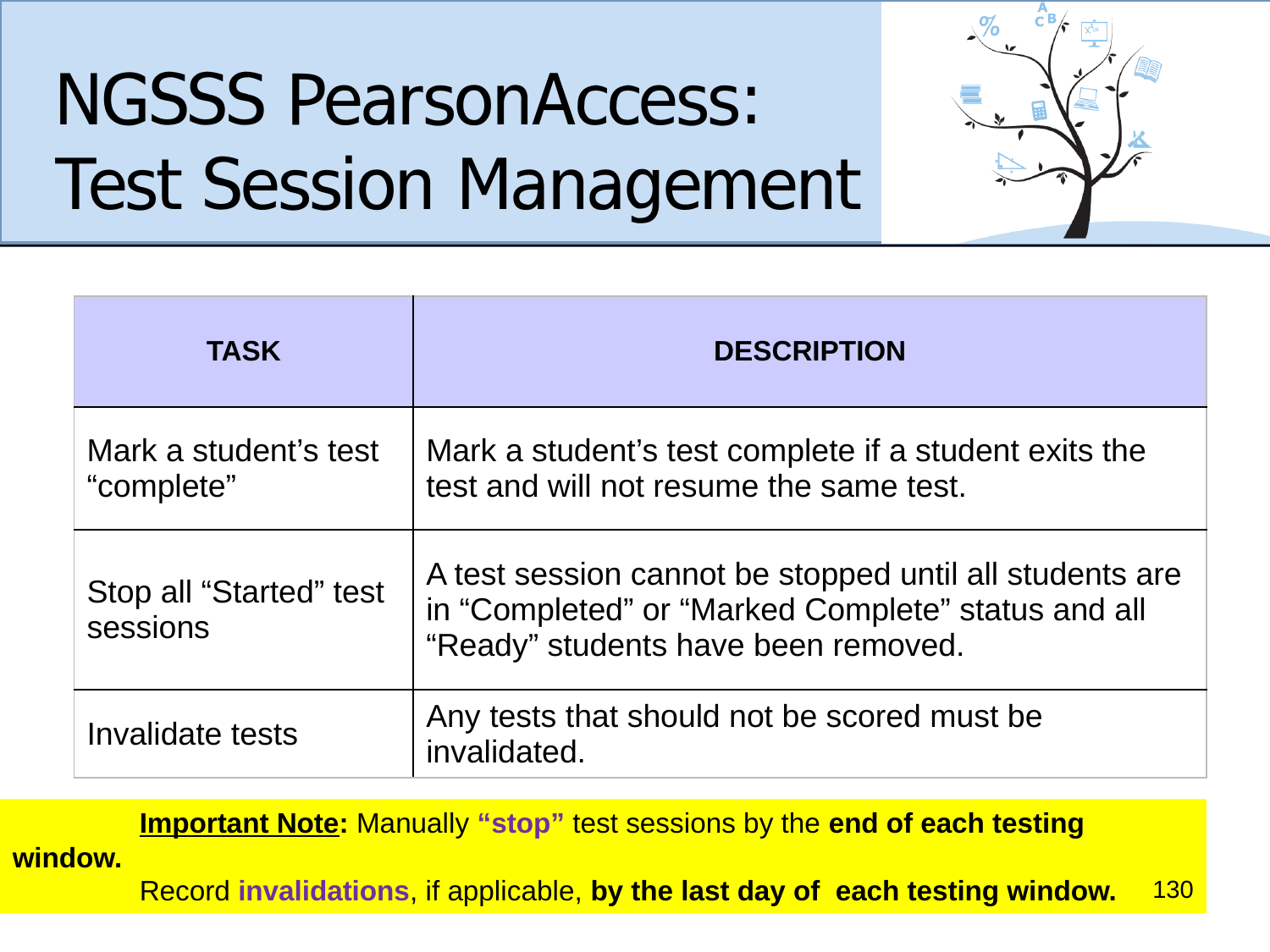

# NGSSS PearsonAccess: Test Session Management
| TASK | DESCRIPTION |
| --- | --- |
| Mark a student’s test “complete” | Mark a student’s test complete if a student exits the test and will not resume the same test. |
| Stop all “Started” test sessions | A test session cannot be stopped until all students are in “Completed” or “Marked Complete” status and all “Ready” students have been removed. |
| Invalidate tests | Any tests that should not be scored must be invalidated. |
	Important Note: Manually “stop” test sessions by the end of each testing window.
	Record invalidations, if applicable, by the last day of  each testing window.
130